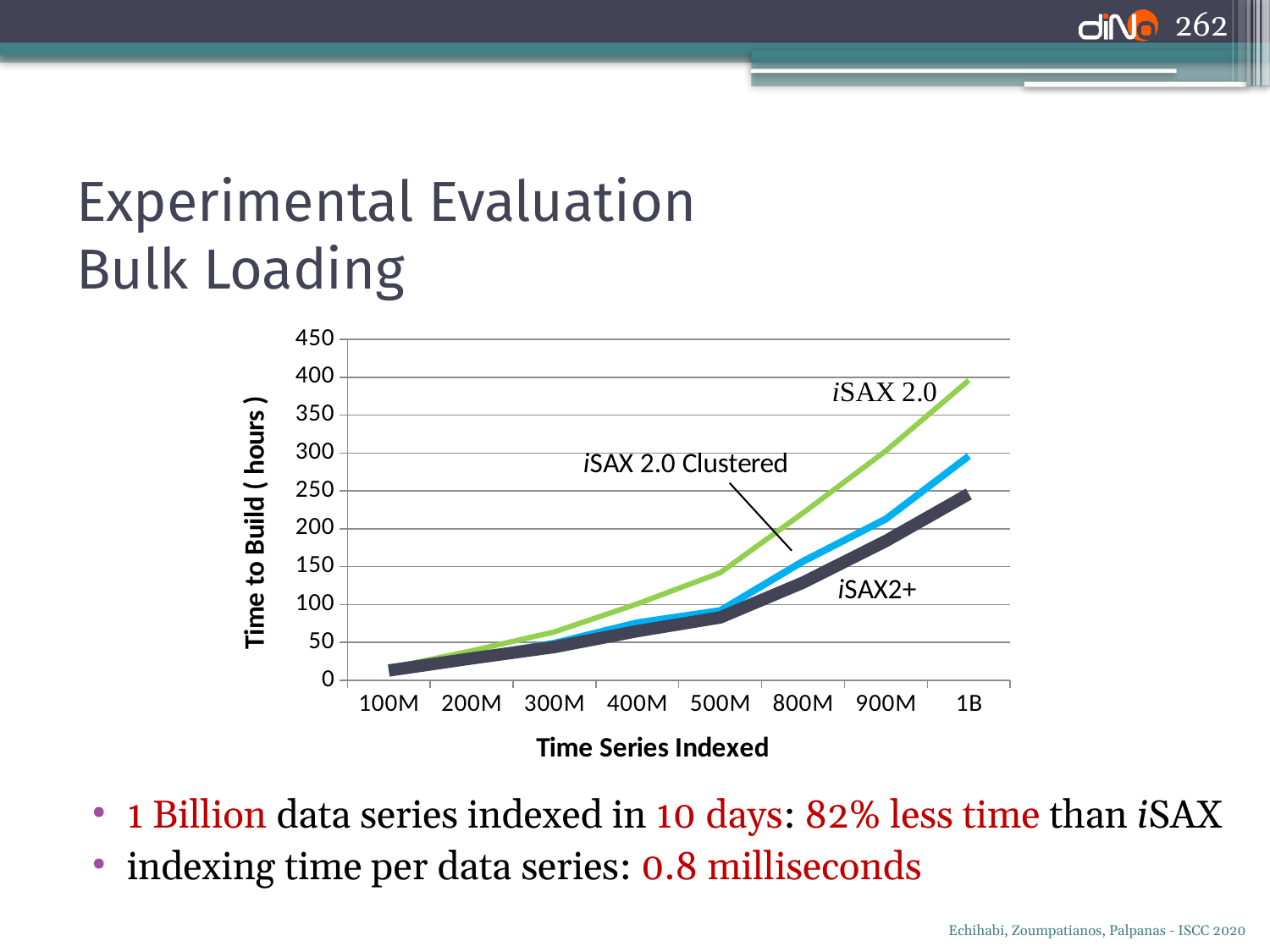

262
# Experimental Evaluation Bulk Loading

### Chart

| Category | i2SAX | NEW | NEW ( Improved ) |
|---|---|---|---|
| 100M | 16.0 | 14.0 | 13.0 |
| 200M | 39.0 | 31.0 | 29.0 |
| 300M | 64.0 | 49.0 | 44.0 |
| 400M | 101.0 | 76.0 | 65.0 |
| 500M | 142.0 | 92.0 | 83.0 |
| 800M | 221.0 | 157.0 | 129.0 |
| 900M | 303.0 | 213.0 | 184.0 |
| 1B | 396.0 | 296.0 | 246.0 |
1 Billion data series indexed in 10 days: 82% less time than iSAX
indexing time per data series: 0.8 milliseconds
Echihabi, Zoumpatianos, Palpanas - ISCC 2020